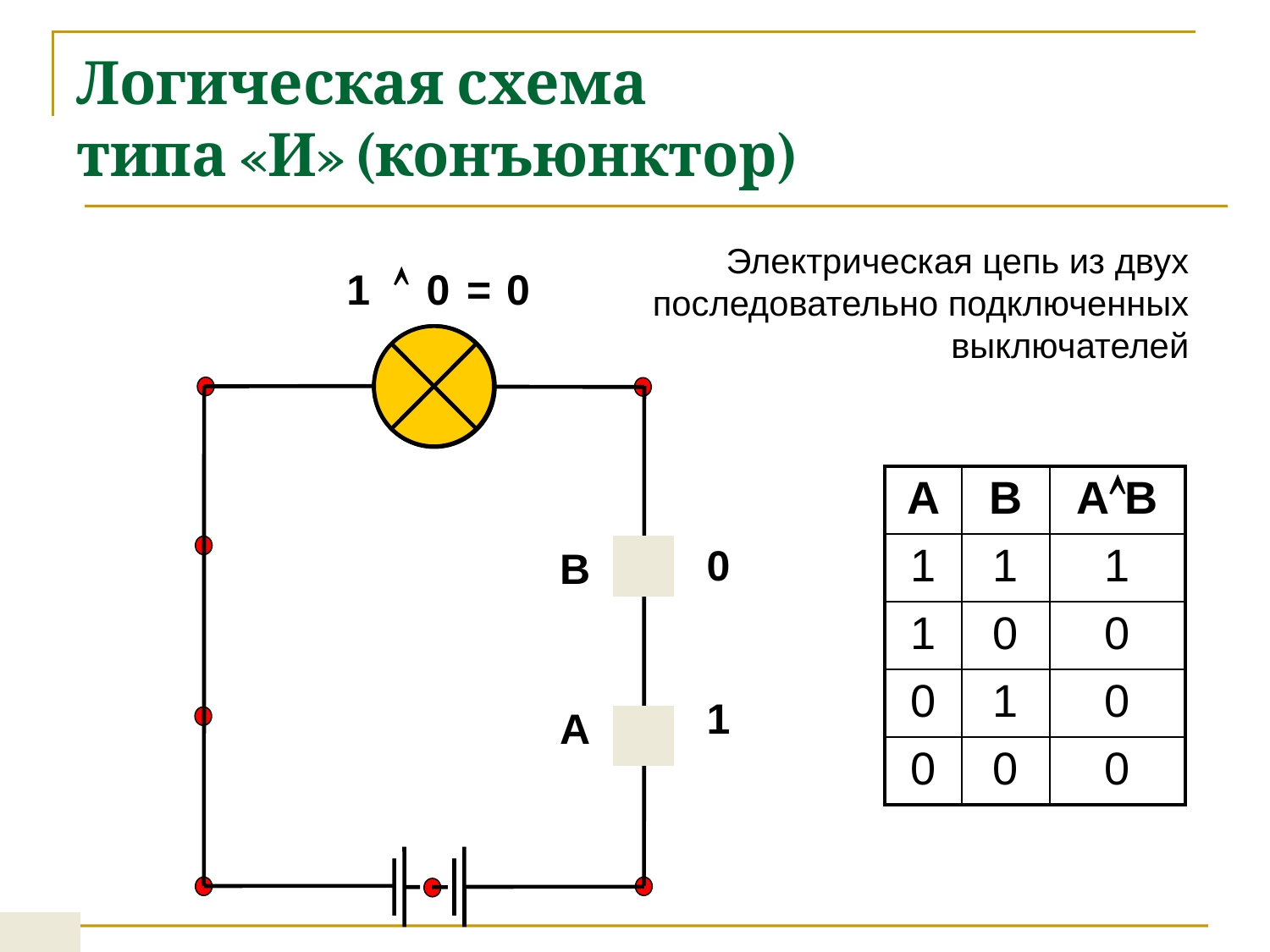

# Логическая схема типа «И» (конъюнктор)
Электрическая цепь из двух
 последовательно подключенных
выключателей
∧
1
0
=
0

| A | B | A∧B |
| --- | --- | --- |
| 1 | 1 | 1 |
| 1 | 0 | 0 |
| 0 | 1 | 0 |
| 0 | 0 | 0 |
0
В

1
A